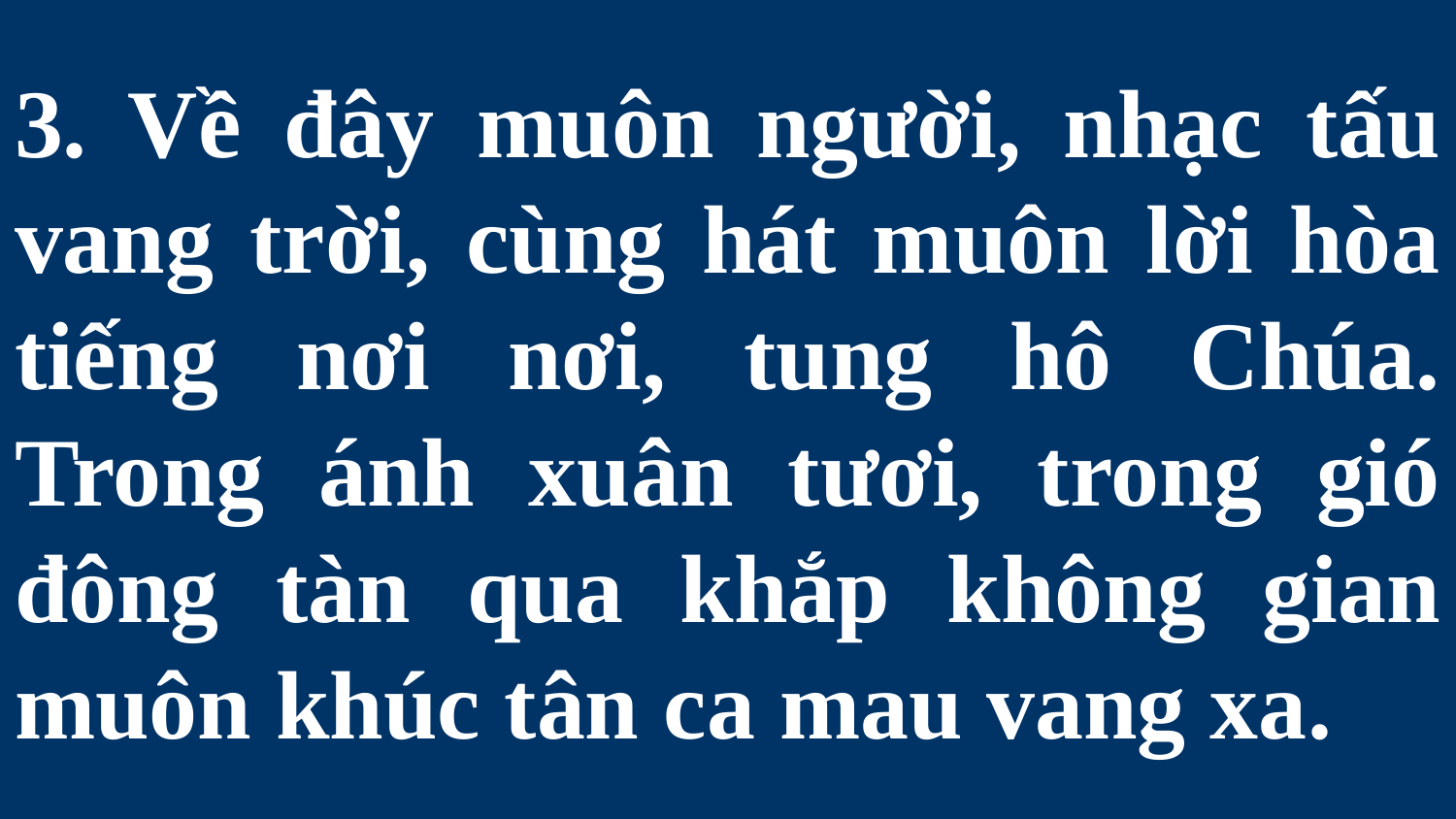

# 3. Về đây muôn người, nhạc tấu vang trời, cùng hát muôn lời hòa tiếng nơi nơi, tung hô Chúa. Trong ánh xuân tươi, trong gió đông tàn qua khắp không gian muôn khúc tân ca mau vang xa.